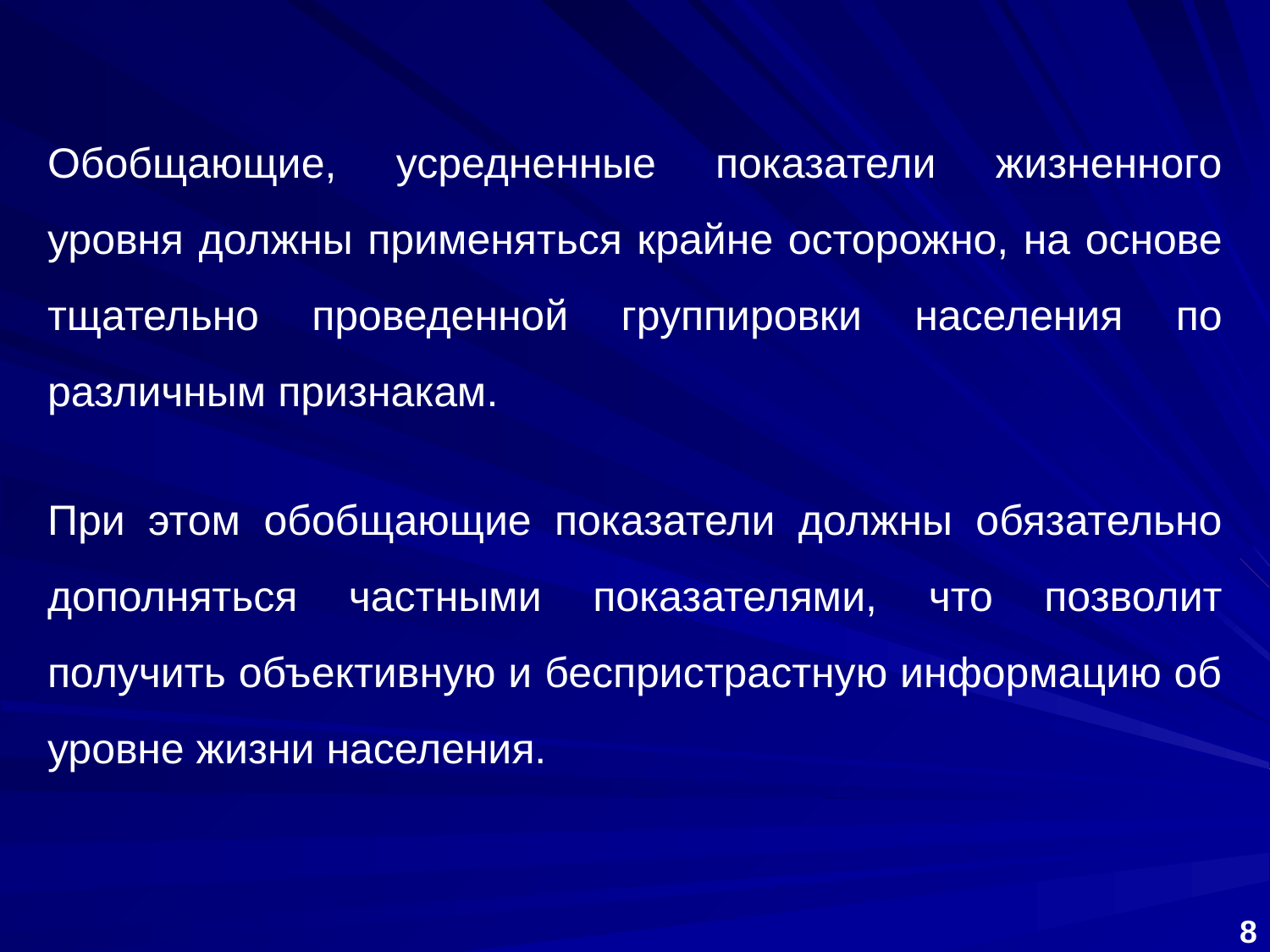

Обобщающие, усредненные показатели жизненного уровня должны применяться крайне осторожно, на основе тщательно проведенной группировки населения по различным признакам.
При этом обобщающие показатели должны обязательно дополняться частными показателями, что позволит получить объективную и беспристрастную информацию об уровне жизни населения.

8